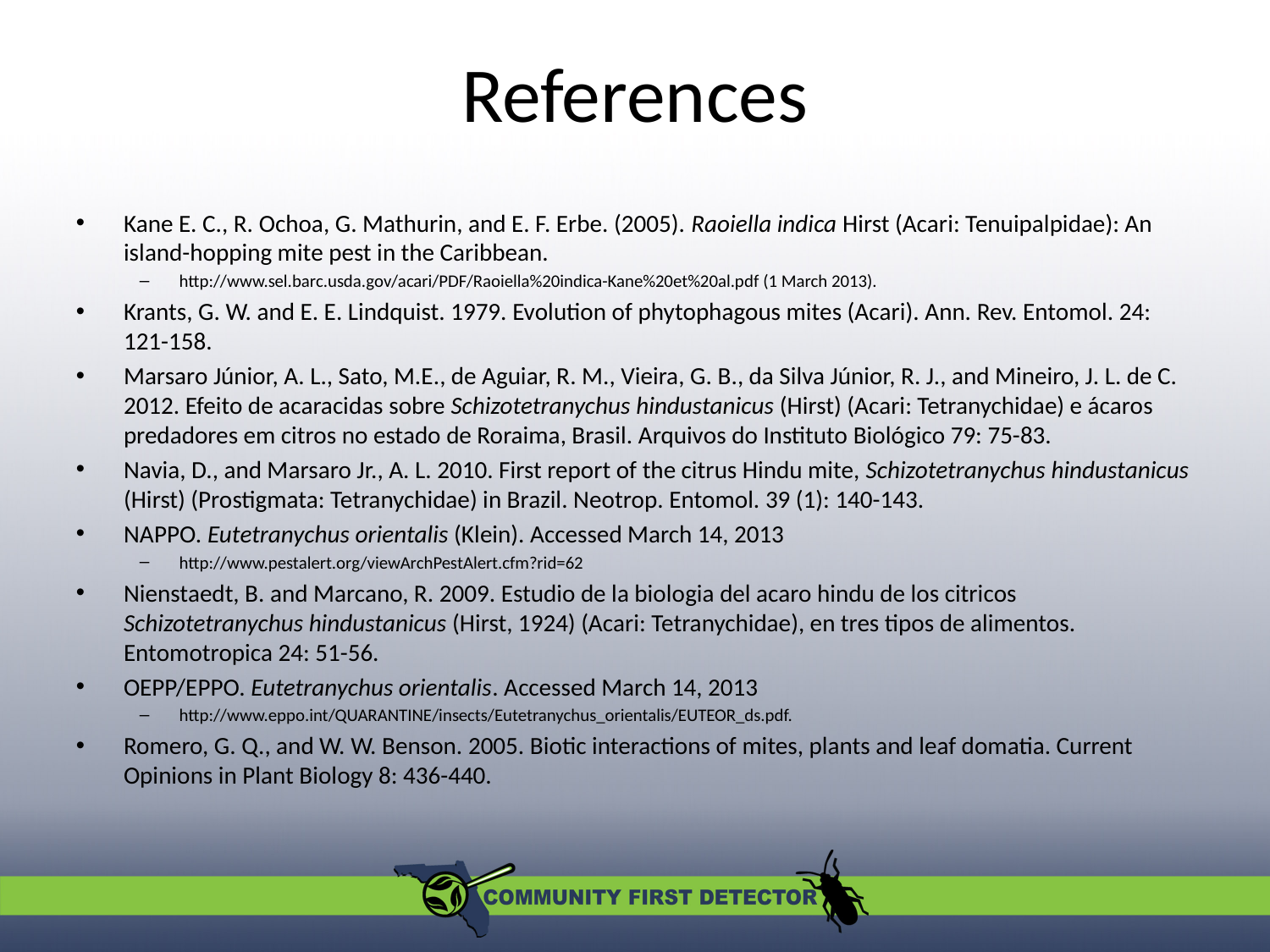

# References
Kane E. C., R. Ochoa, G. Mathurin, and E. F. Erbe. (2005). Raoiella indica Hirst (Acari: Tenuipalpidae): An island-hopping mite pest in the Caribbean.
http://www.sel.barc.usda.gov/acari/PDF/Raoiella%20indica-Kane%20et%20al.pdf (1 March 2013).
Krants, G. W. and E. E. Lindquist. 1979. Evolution of phytophagous mites (Acari). Ann. Rev. Entomol. 24: 121-158.
Marsaro Júnior, A. L., Sato, M.E., de Aguiar, R. M., Vieira, G. B., da Silva Júnior, R. J., and Mineiro, J. L. de C. 2012. Efeito de acaracidas sobre Schizotetranychus hindustanicus (Hirst) (Acari: Tetranychidae) e ácaros predadores em citros no estado de Roraima, Brasil. Arquivos do Instituto Biológico 79: 75-83.
Navia, D., and Marsaro Jr., A. L. 2010. First report of the citrus Hindu mite, Schizotetranychus hindustanicus (Hirst) (Prostigmata: Tetranychidae) in Brazil. Neotrop. Entomol. 39 (1): 140-143.
NAPPO. Eutetranychus orientalis (Klein). Accessed March 14, 2013
http://www.pestalert.org/viewArchPestAlert.cfm?rid=62
Nienstaedt, B. and Marcano, R. 2009. Estudio de la biologia del acaro hindu de los citricos Schizotetranychus hindustanicus (Hirst, 1924) (Acari: Tetranychidae), en tres tipos de alimentos. Entomotropica 24: 51-56.
OEPP/EPPO. Eutetranychus orientalis. Accessed March 14, 2013
http://www.eppo.int/QUARANTINE/insects/Eutetranychus_orientalis/EUTEOR_ds.pdf.
Romero, G. Q., and W. W. Benson. 2005. Biotic interactions of mites, plants and leaf domatia. Current Opinions in Plant Biology 8: 436-440.